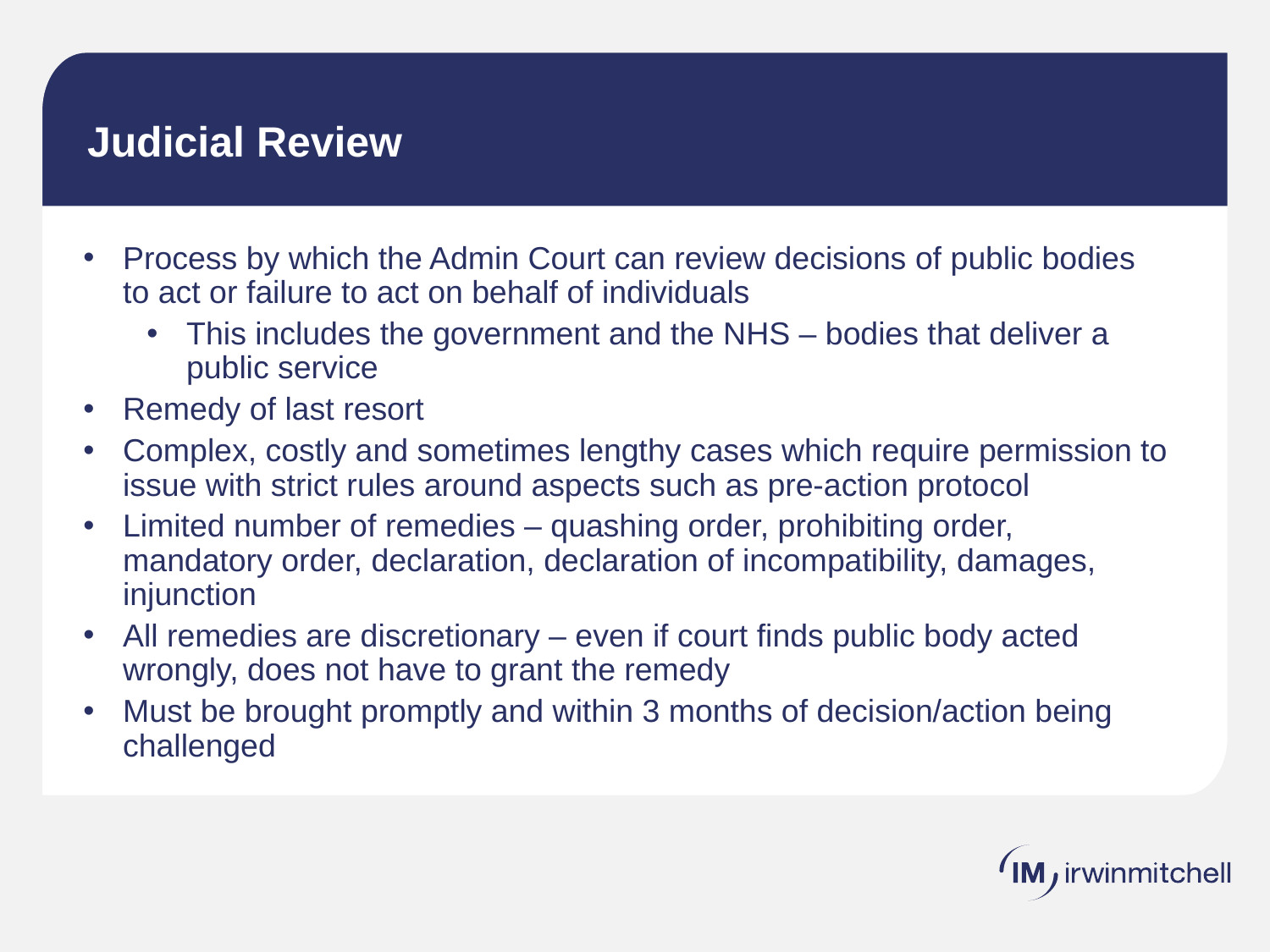

# Judicial Review
Process by which the Admin Court can review decisions of public bodies to act or failure to act on behalf of individuals
This includes the government and the NHS – bodies that deliver a public service
Remedy of last resort
Complex, costly and sometimes lengthy cases which require permission to issue with strict rules around aspects such as pre-action protocol
Limited number of remedies – quashing order, prohibiting order, mandatory order, declaration, declaration of incompatibility, damages, injunction
All remedies are discretionary – even if court finds public body acted wrongly, does not have to grant the remedy
Must be brought promptly and within 3 months of decision/action being challenged